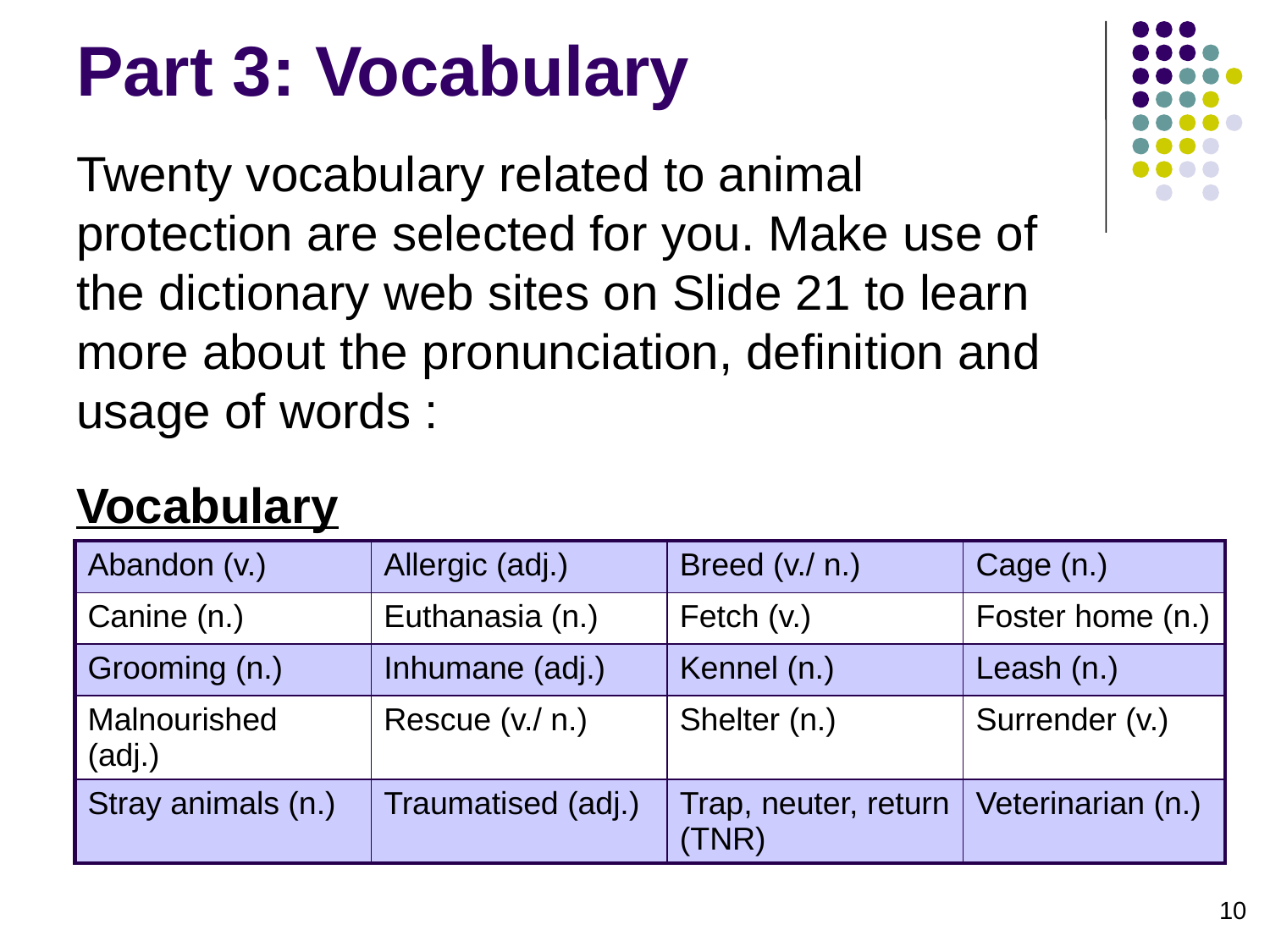

# Part 3: Vocabulary
Twenty vocabulary related to animal protection are selected for you. Make use of the dictionary web sites on Slide 21 to learn more about the pronunciation, definition and usage of words :

Vocabulary

| Abandon (v.) | Allergic (adj.) | Breed (v./ n.) | Cage (n.) |
| --- | --- | --- | --- |
| Canine (n.) | Euthanasia (n.) | Fetch (v.) | Foster home (n.) |
| Grooming (n.) | Inhumane (adj.) | Kennel (n.) | Leash (n.) |
| Malnourished (adj.) | Rescue (v./ n.) | Shelter (n.) | Surrender (v.) |
| Stray animals (n.) | Traumatised (adj.) | Trap, neuter, return (TNR) | Veterinarian (n.) |
10